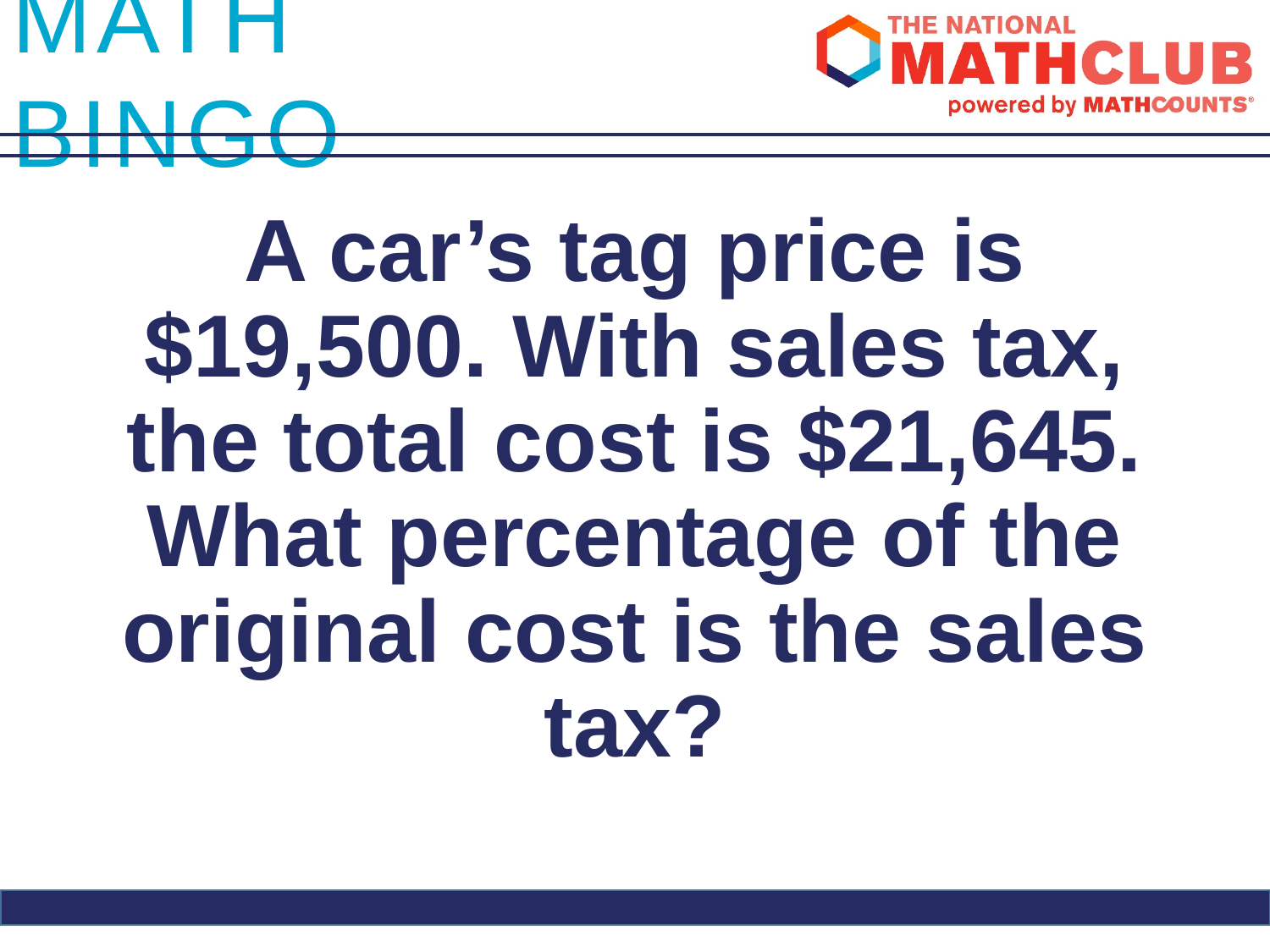

A car’s tag price is $19,500. With sales tax, the total cost is $21,645. What percentage of the original cost is the sales tax?